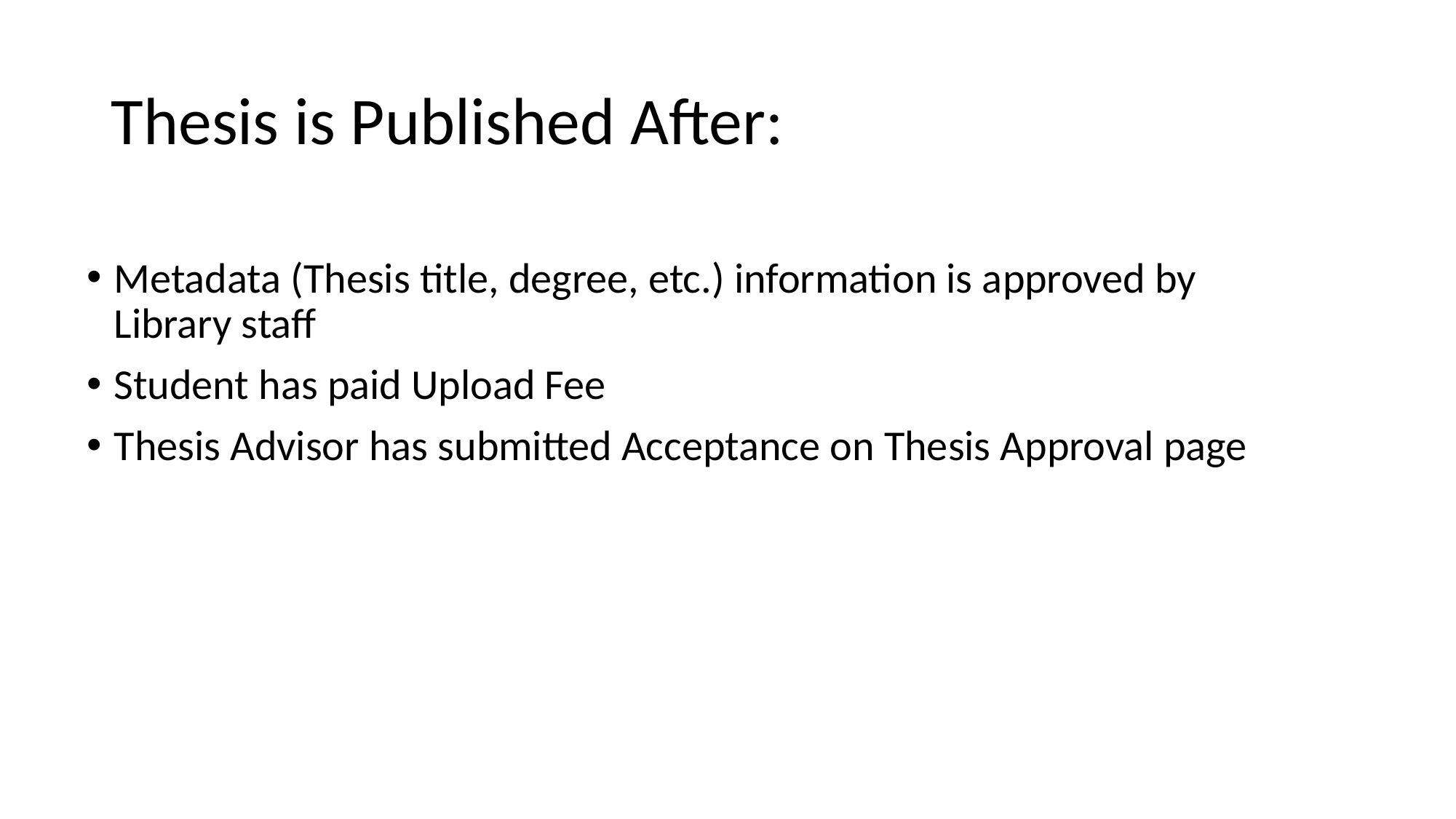

# Thesis is Published After:

Metadata (Thesis title, degree, etc.) information is approved by Library staff
Student has paid Upload Fee
Thesis Advisor has submitted Acceptance on Thesis Approval page